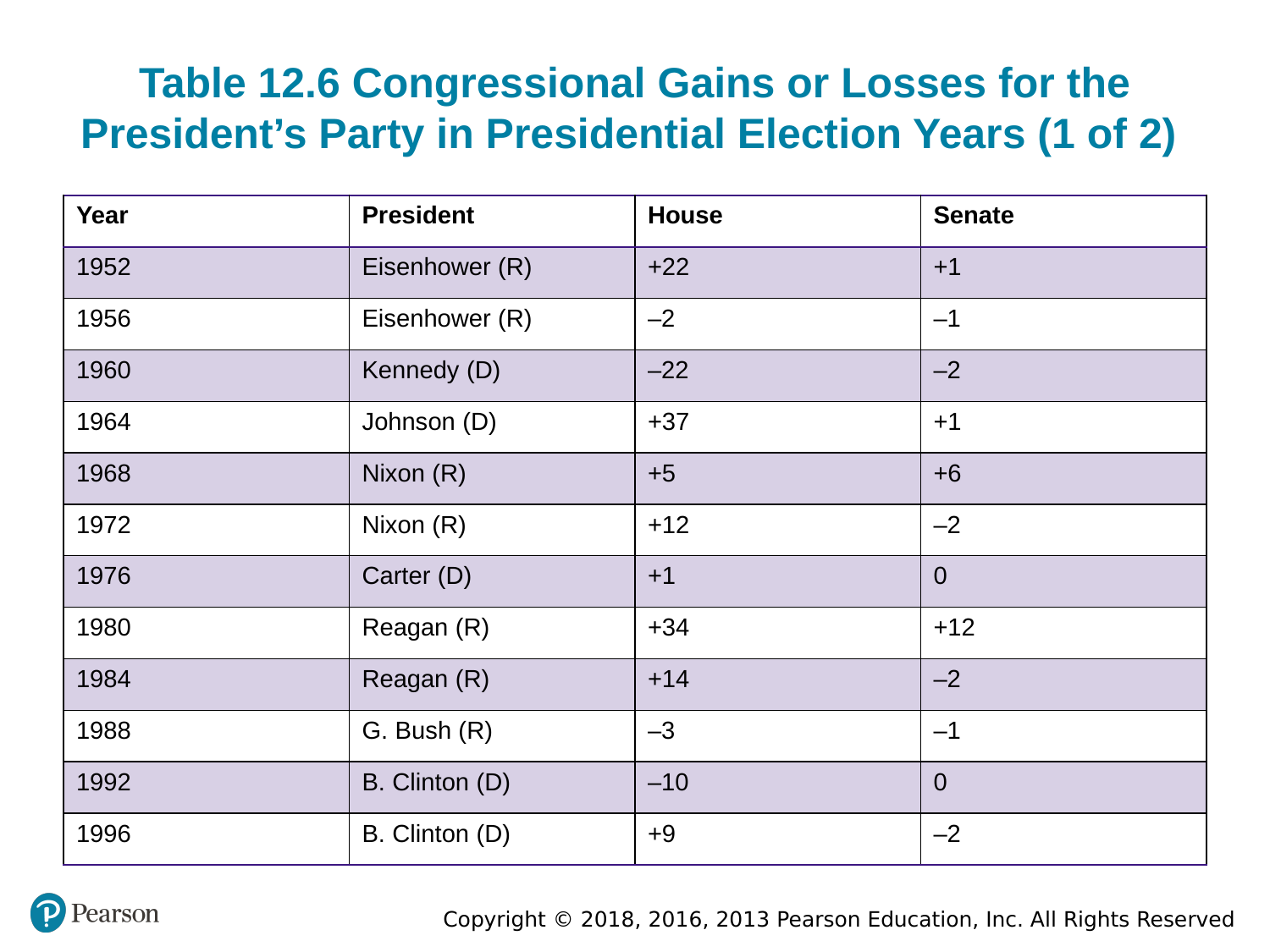

# Table 12.6 Congressional Gains or Losses for the President’s Party in Presidential Election Years (1 of 2)
| Year | President | House | Senate |
| --- | --- | --- | --- |
| 1952 | Eisenhower (R) | +22 | +1 |
| 1956 | Eisenhower (R) | –2 | –1 |
| 1960 | Kennedy (D) | –22 | –2 |
| 1964 | Johnson (D) | +37 | +1 |
| 1968 | Nixon (R) | +5 | +6 |
| 1972 | Nixon (R) | +12 | –2 |
| 1976 | Carter (D) | +1 | 0 |
| 1980 | Reagan (R) | +34 | +12 |
| 1984 | Reagan (R) | +14 | –2 |
| 1988 | G. Bush (R) | –3 | –1 |
| 1992 | B. Clinton (D) | –10 | 0 |
| 1996 | B. Clinton (D) | +9 | –2 |